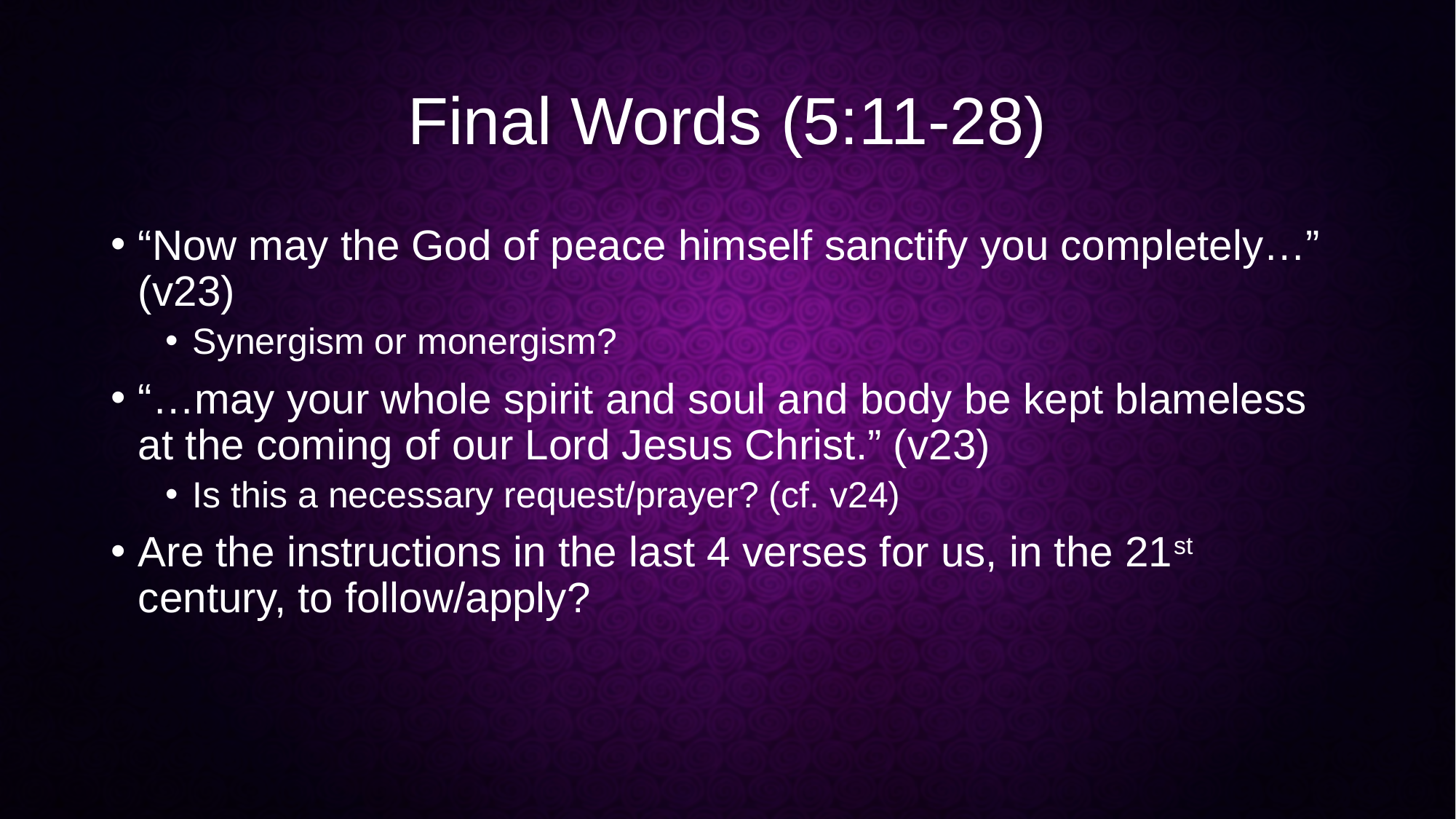

# Final Words (5:11-28)
“Now may the God of peace himself sanctify you completely…” (v23)
Synergism or monergism?
“…may your whole spirit and soul and body be kept blameless at the coming of our Lord Jesus Christ.” (v23)
Is this a necessary request/prayer? (cf. v24)
Are the instructions in the last 4 verses for us, in the 21st century, to follow/apply?